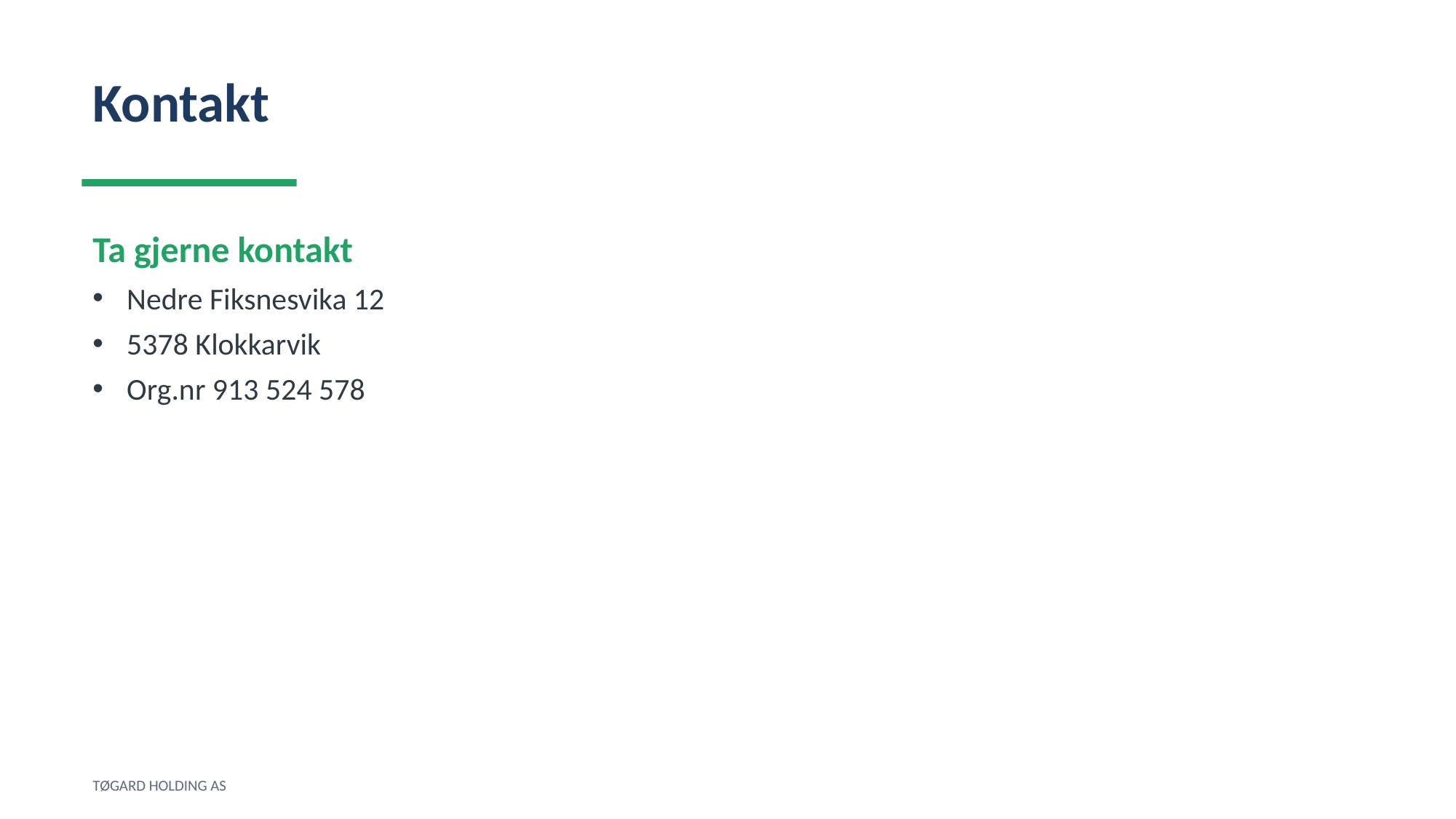

Kontakt

Ta gjerne kontakt
Nedre Fiksnesvika 12
5378 Klokkarvik
Org.nr 913 524 578
TØGARD HOLDING AS